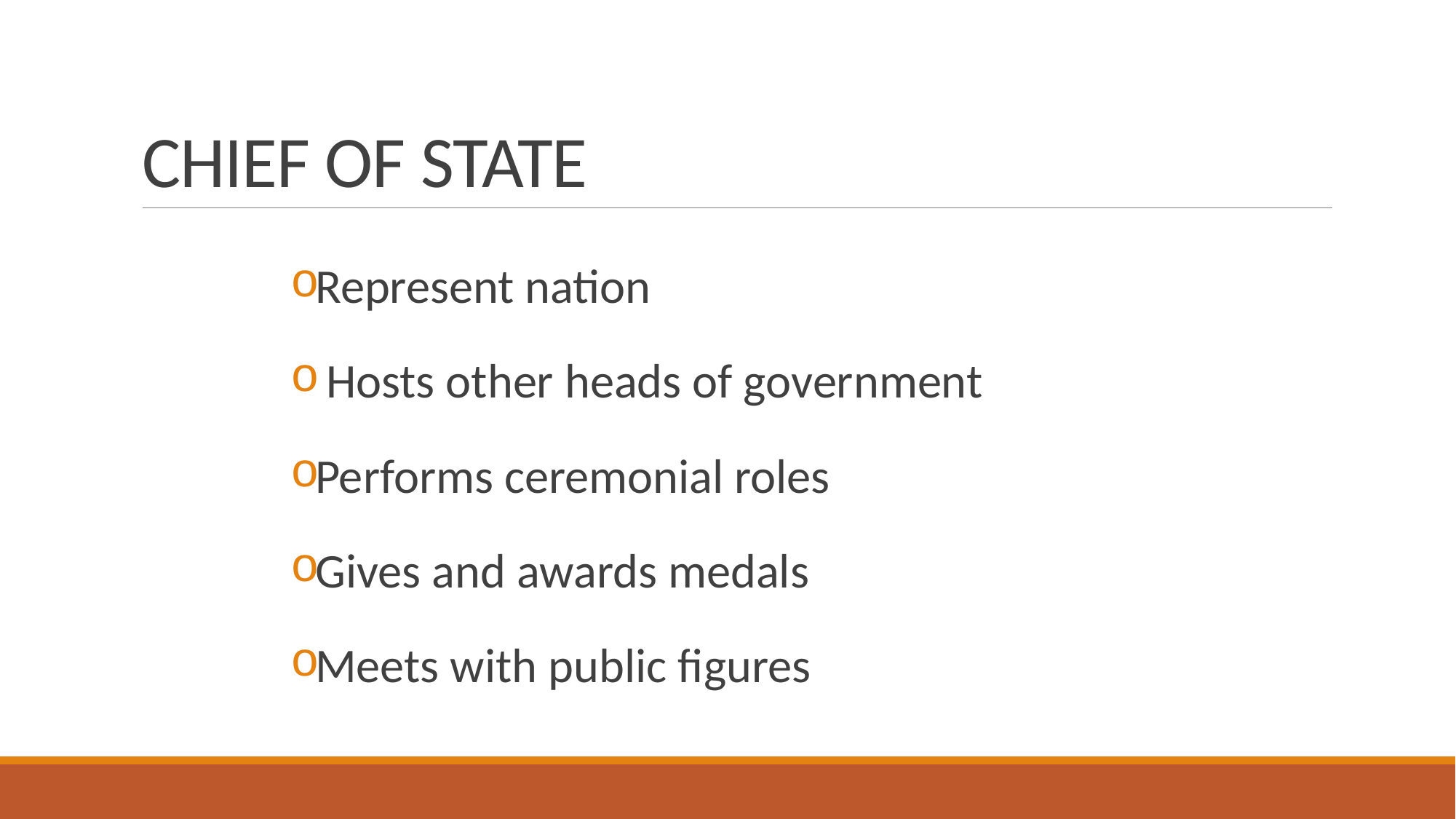

# CHIEF OF STATE
Represent nation
 Hosts other heads of government
Performs ceremonial roles
Gives and awards medals
Meets with public figures